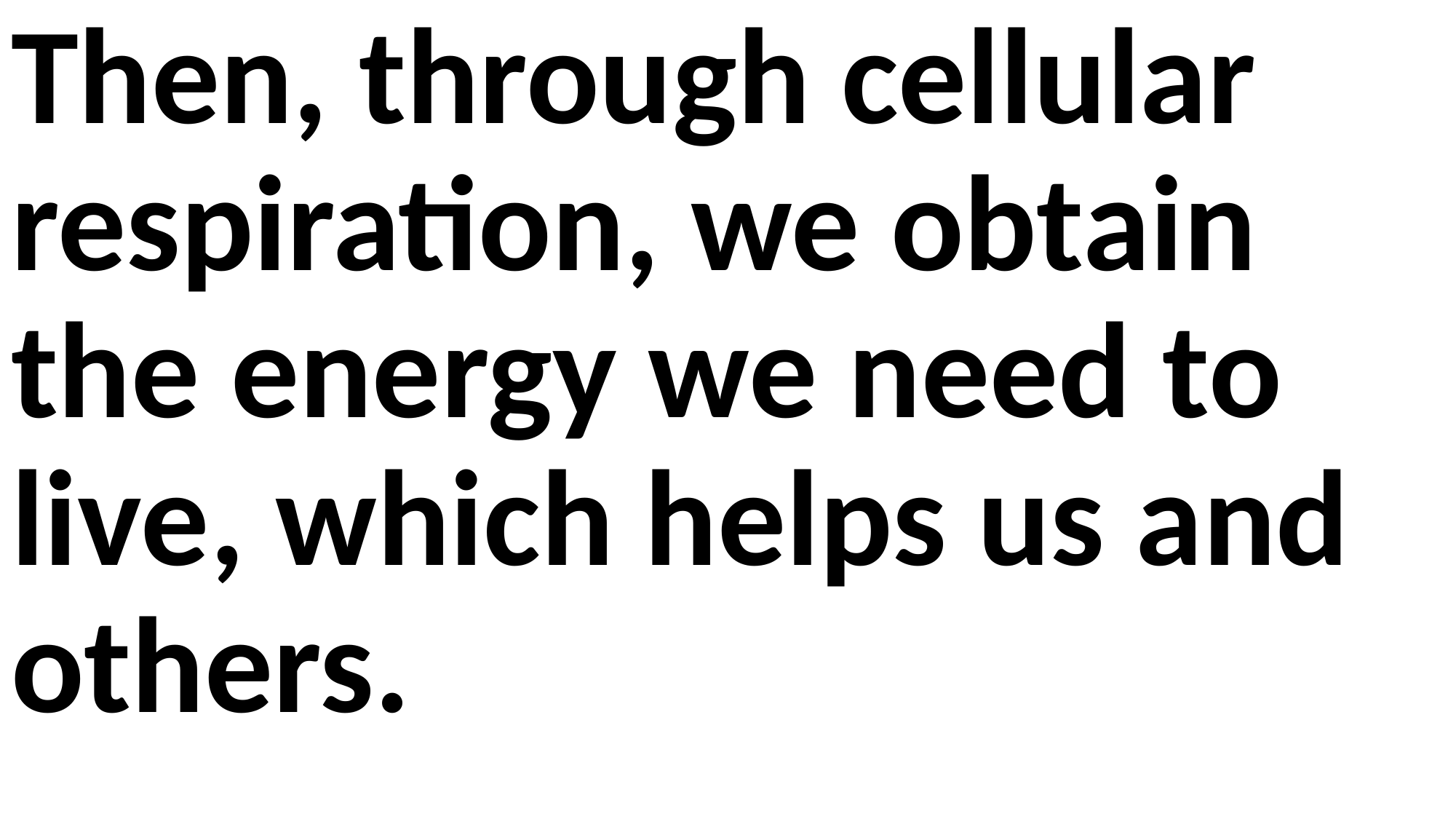

Then, through cellular respiration, we obtain the energy we need to live, which helps us and others.